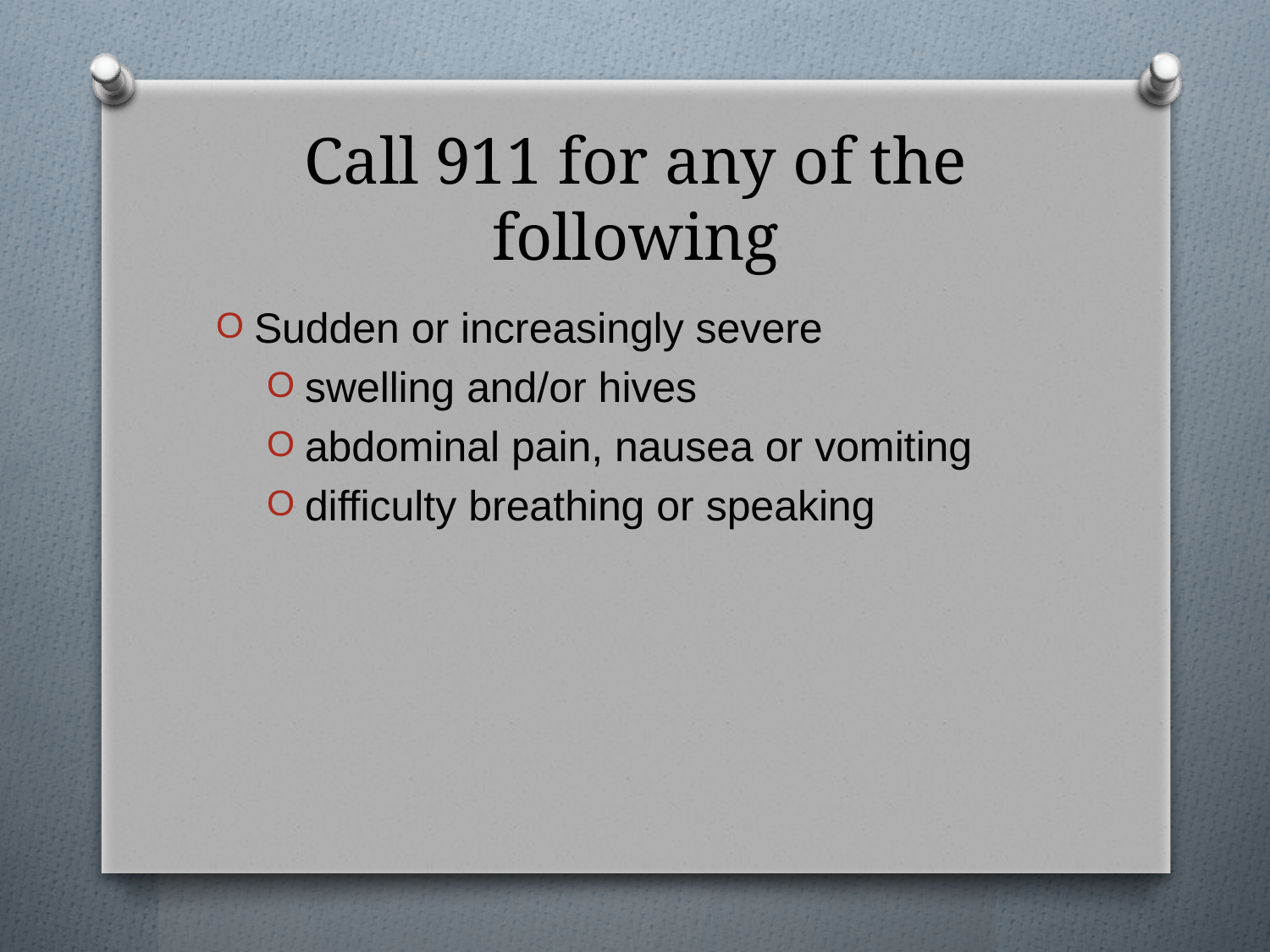

# Call 911 for any of the following
Sudden or increasingly severe
swelling and/or hives
abdominal pain, nausea or vomiting
difficulty breathing or speaking